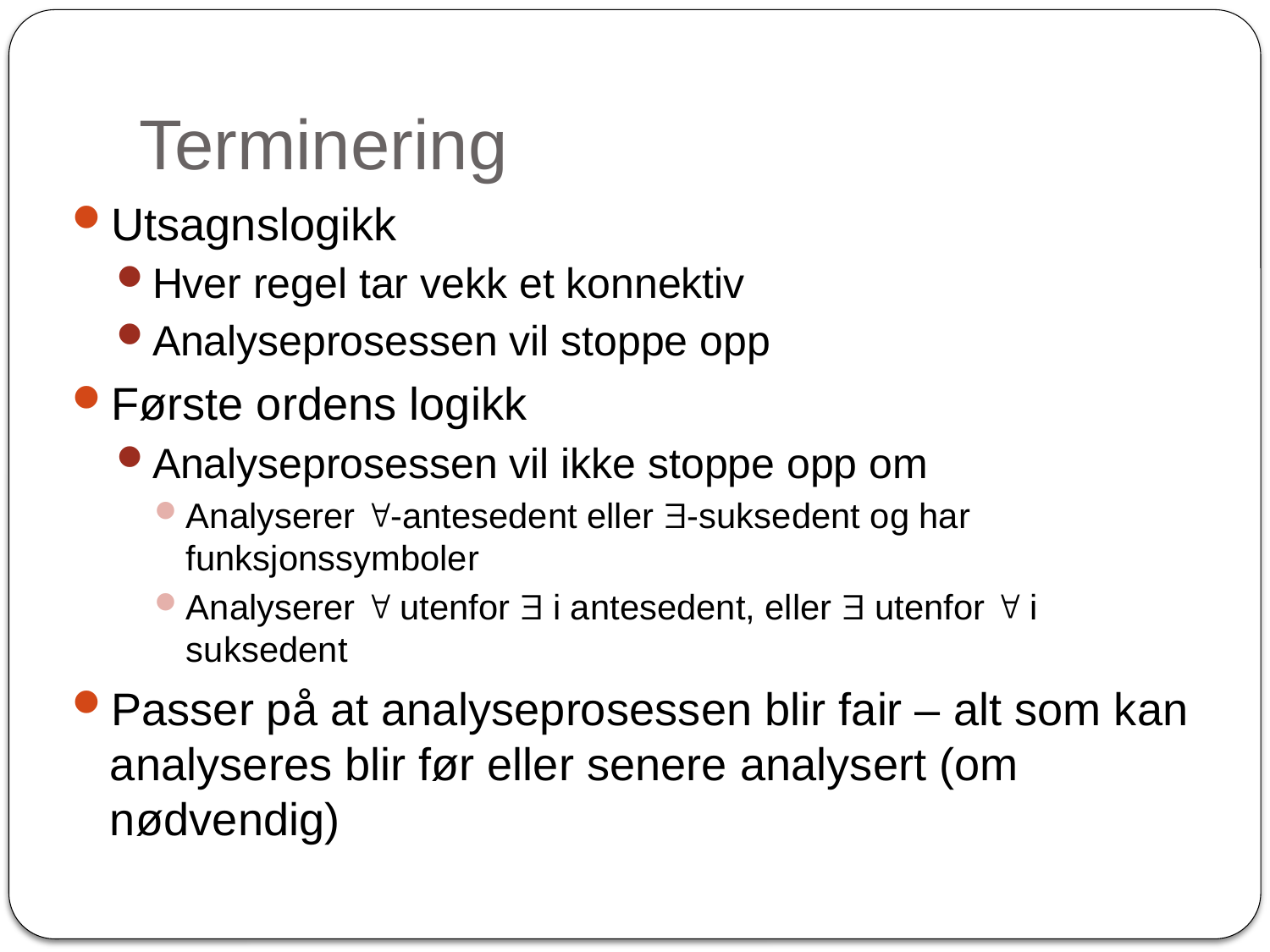

# Terminering
Utsagnslogikk
Hver regel tar vekk et konnektiv
Analyseprosessen vil stoppe opp
Første ordens logikk
Analyseprosessen vil ikke stoppe opp om
Analyserer ∀-antesedent eller ∃-suksedent og har funksjonssymboler
Analyserer ∀ utenfor ∃ i antesedent, eller ∃ utenfor ∀ i suksedent
Passer på at analyseprosessen blir fair – alt som kan analyseres blir før eller senere analysert (om nødvendig)